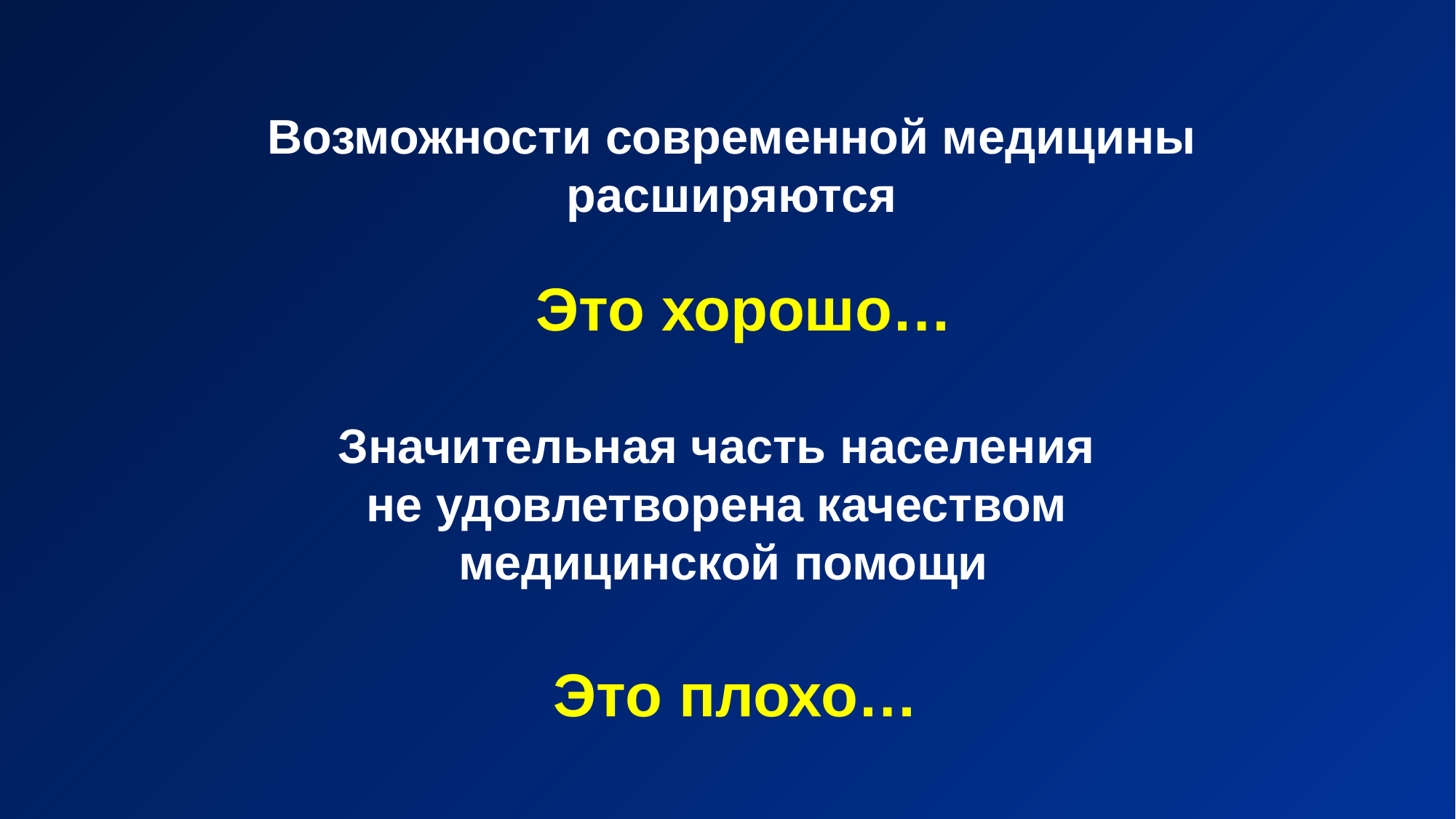

Возможности современной медицины расширяются
# Это хорошо…
Значительная часть населения
не удовлетворена качеством
медицинской помощи
Это плохо…